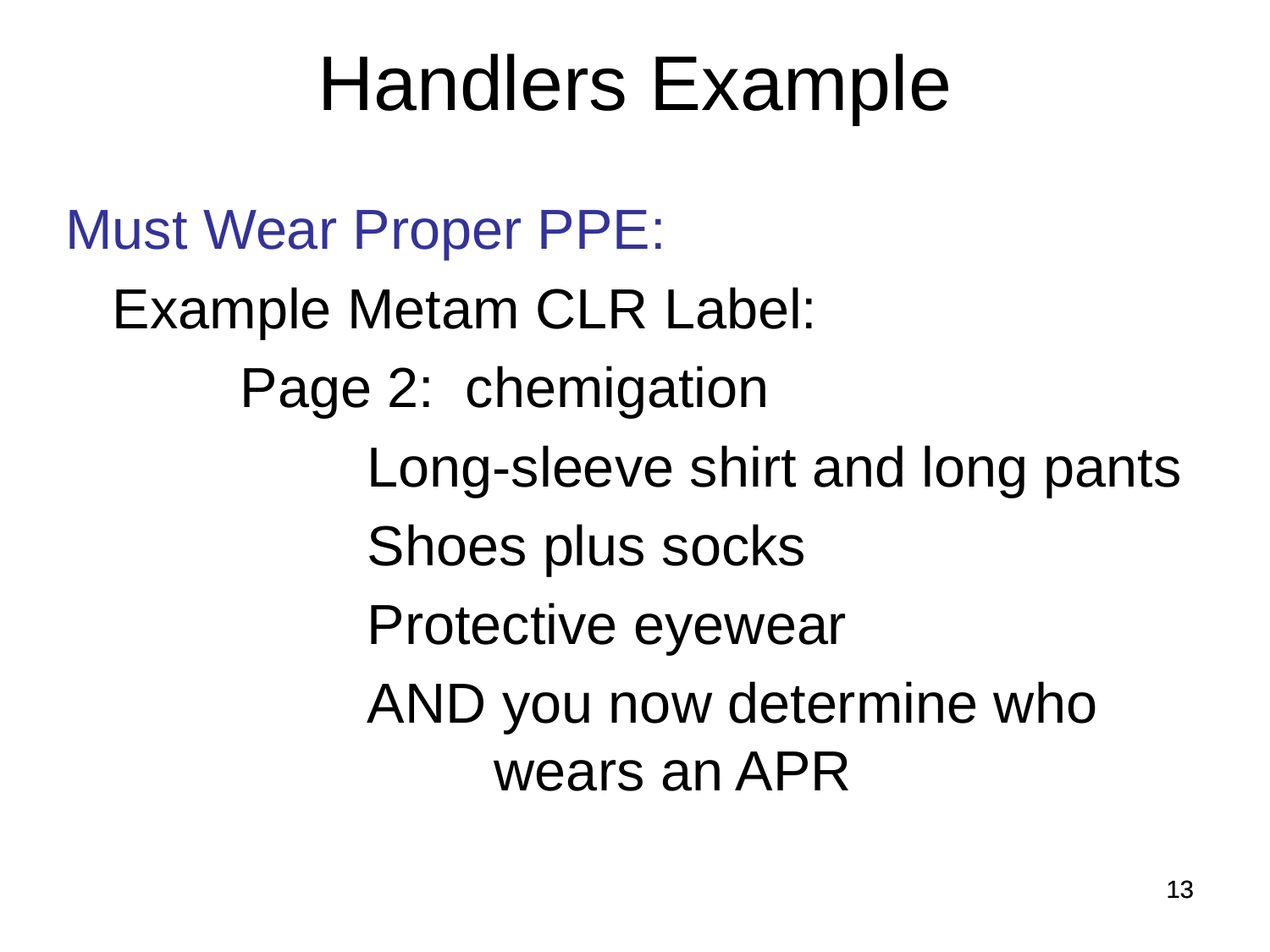

Handlers Example

Must Wear Proper PPE:
   Example Metam CLR Label:
		Page 2:  chemigation
			Long-sleeve shirt and long pants
			Shoes plus socks
			Protective eyewear
			AND you now determine who 				wears an APR

13
13